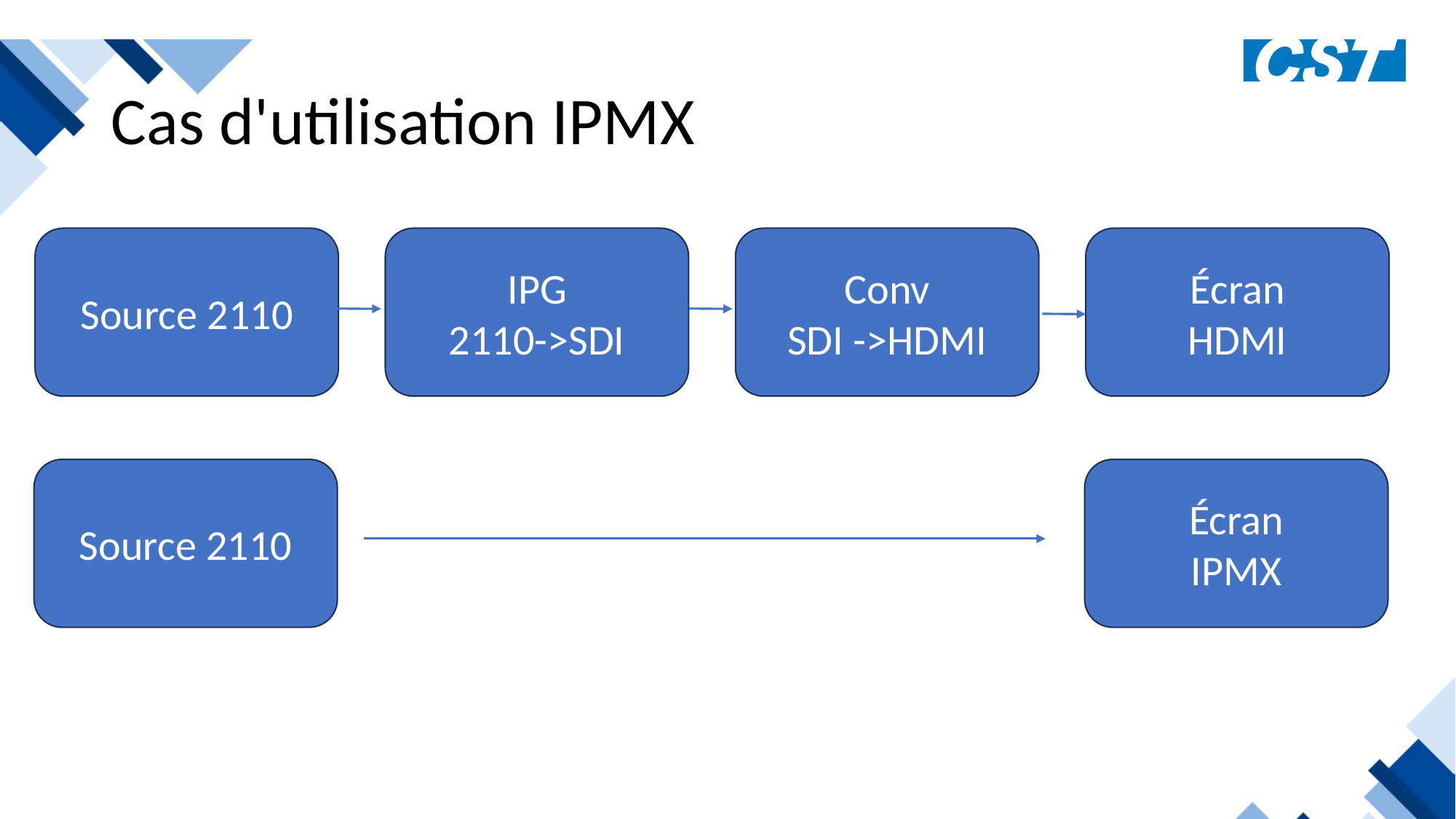

# Cas d'utilisation IPMX
Source 2110
IPG
2110->SDI
Conv
SDI ->HDMI
Écran
HDMI
Source 2110
Écran
IPMX